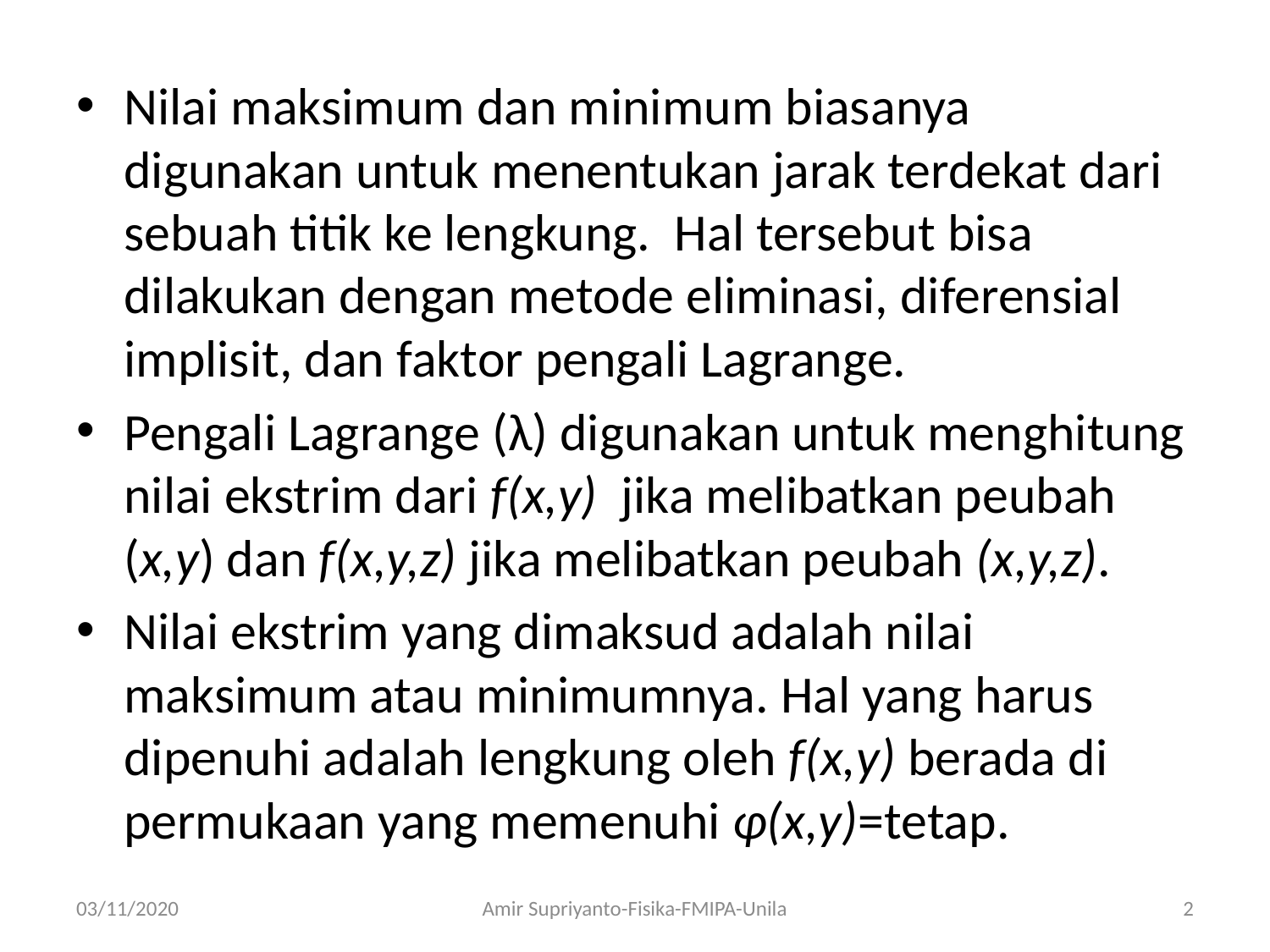

Nilai maksimum dan minimum biasanya digunakan untuk menentukan jarak terdekat dari sebuah titik ke lengkung.  Hal tersebut bisa dilakukan dengan metode eliminasi, diferensial implisit, dan faktor pengali Lagrange.
Pengali Lagrange (λ) digunakan untuk menghitung nilai ekstrim dari f(x,y)  jika melibatkan peubah (x,y) dan f(x,y,z) jika melibatkan peubah (x,y,z).
Nilai ekstrim yang dimaksud adalah nilai maksimum atau minimumnya. Hal yang harus dipenuhi adalah lengkung oleh f(x,y) berada di permukaan yang memenuhi φ(x,y)=tetap.
03/11/2020
Amir Supriyanto-Fisika-FMIPA-Unila
2